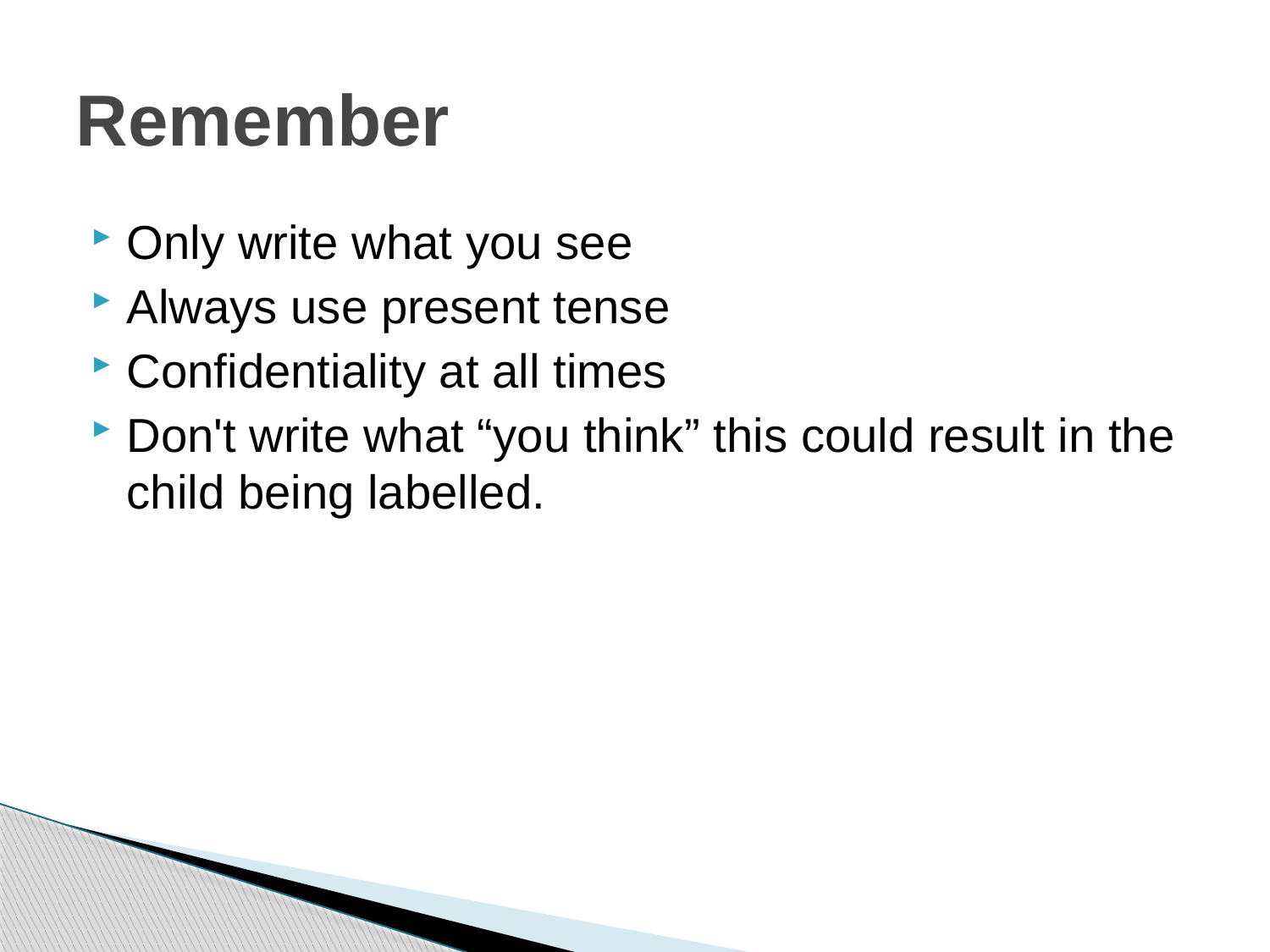

# Remember
Only write what you see
Always use present tense
Confidentiality at all times
Don't write what “you think” this could result in the child being labelled.